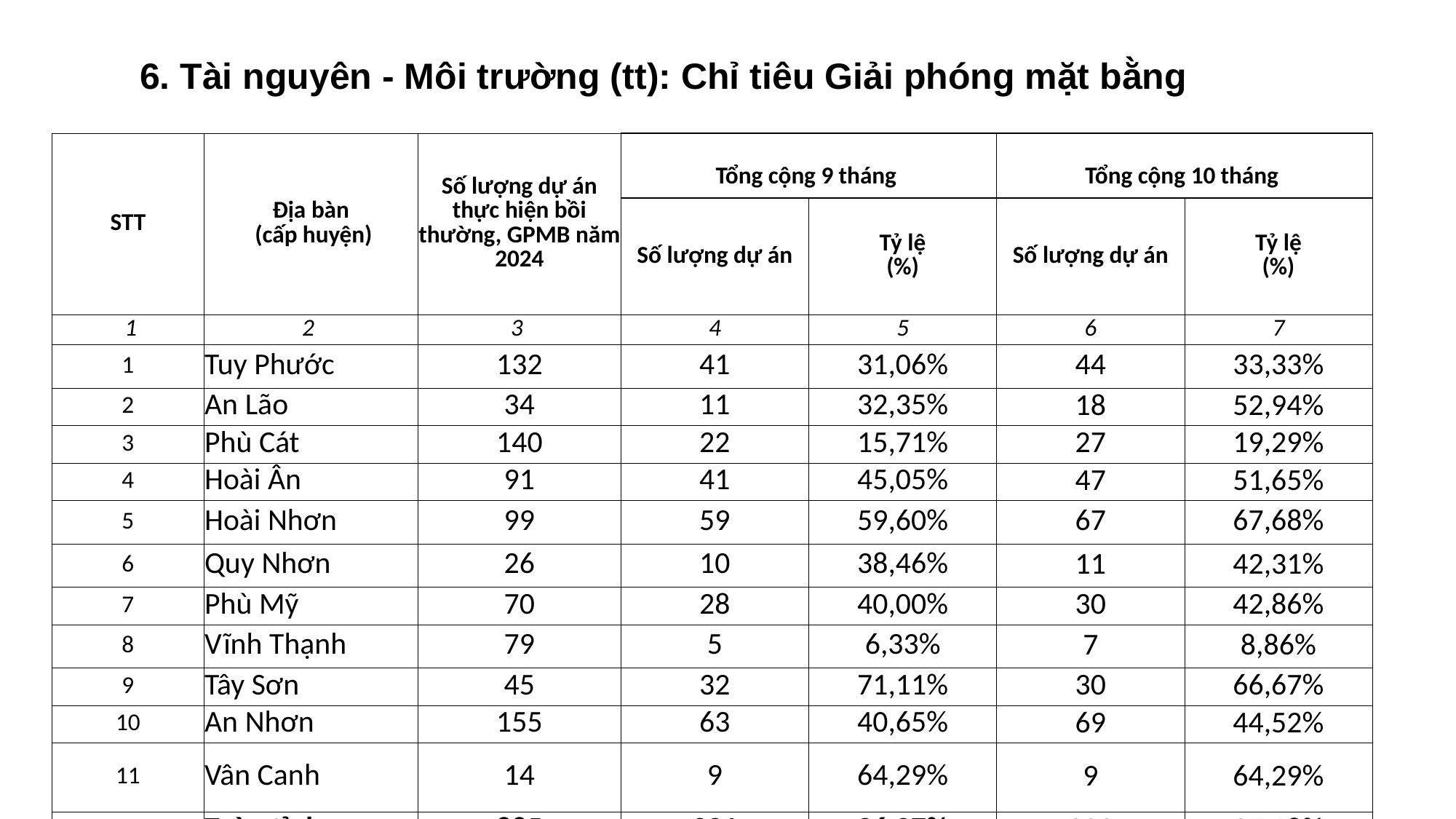

6. Tài nguyên - Môi trường (tt): Chỉ tiêu Giải phóng mặt bằng
| STT | Địa bàn (cấp huyện) | Số lượng dự án thực hiện bồi thường, GPMB năm 2024 | Tổng cộng 9 tháng |  | Tổng cộng 10 tháng |  |
| --- | --- | --- | --- | --- | --- | --- |
|  |  |  | Số lượng dự án | Tỷ lệ (%) | Số lượng dự án | Tỷ lệ (%) |
| 1 | 2 | 3 | 4 | 5 | 6 | 7 |
| 1 | Tuy Phước | 132 | 41 | 31,06% | 44 | 33,33% |
| 2 | An Lão | 34 | 11 | 32,35% | 18 | 52,94% |
| 3 | Phù Cát | 140 | 22 | 15,71% | 27 | 19,29% |
| 4 | Hoài Ân | 91 | 41 | 45,05% | 47 | 51,65% |
| 5 | Hoài Nhơn | 99 | 59 | 59,60% | 67 | 67,68% |
| 6 | Quy Nhơn | 26 | 10 | 38,46% | 11 | 42,31% |
| 7 | Phù Mỹ | 70 | 28 | 40,00% | 30 | 42,86% |
| 8 | Vĩnh Thạnh | 79 | 5 | 6,33% | 7 | 8,86% |
| 9 | Tây Sơn | 45 | 32 | 71,11% | 30 | 66,67% |
| 10 | An Nhơn | 155 | 63 | 40,65% | 69 | 44,52% |
| 11 | Vân Canh | 14 | 9 | 64,29% | 9 | 64,29% |
|  | Toàn tỉnh | 885 | 321 | 36,27% | 329 | 37,18% |